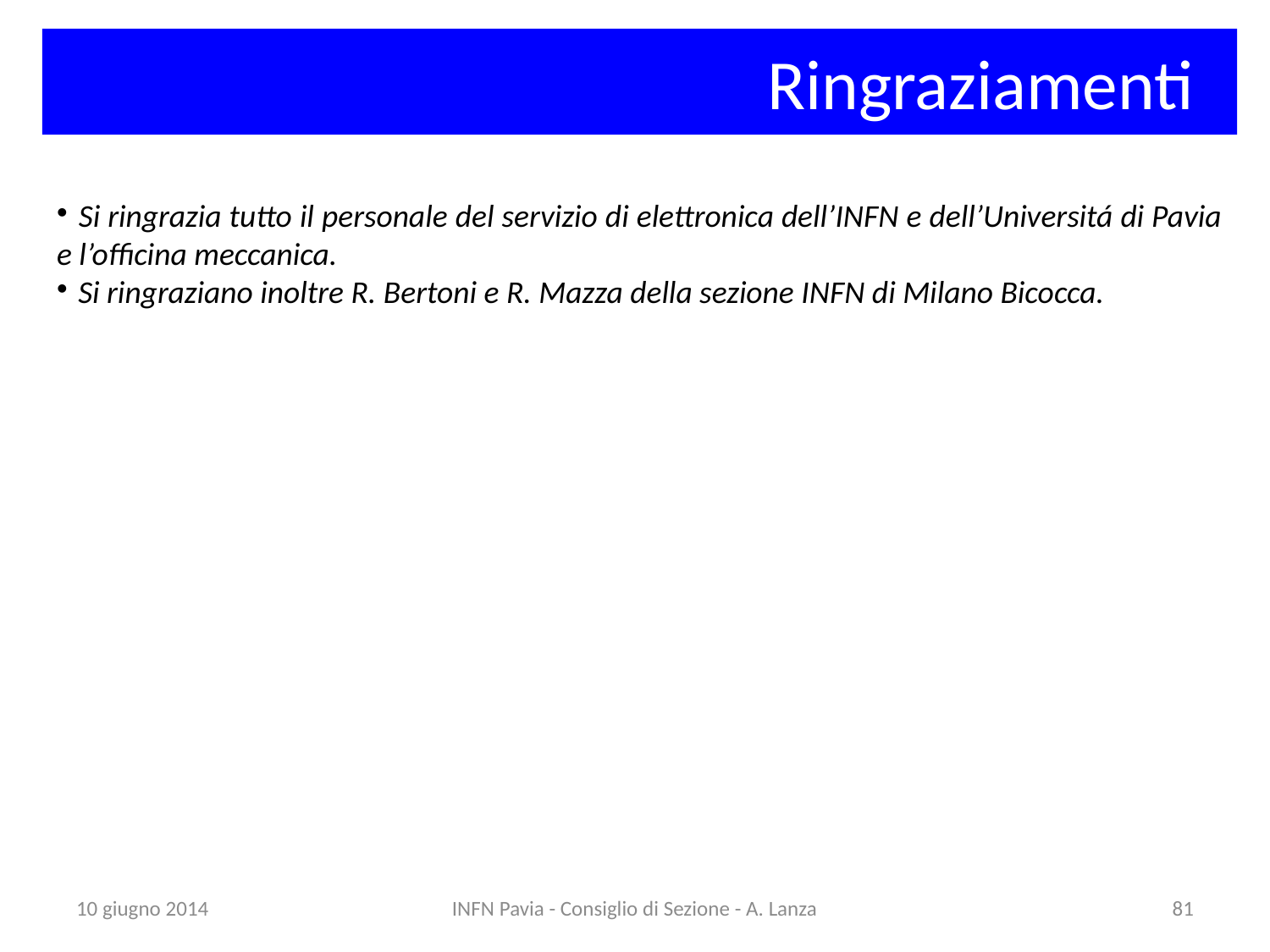

Ringraziamenti
 Si ringrazia tutto il personale del servizio di elettronica dell’INFN e dell’Universitá di Pavia e l’officina meccanica.
 Si ringraziano inoltre R. Bertoni e R. Mazza della sezione INFN di Milano Bicocca.
10 giugno 2014
INFN Pavia - Consiglio di Sezione - A. Lanza
81